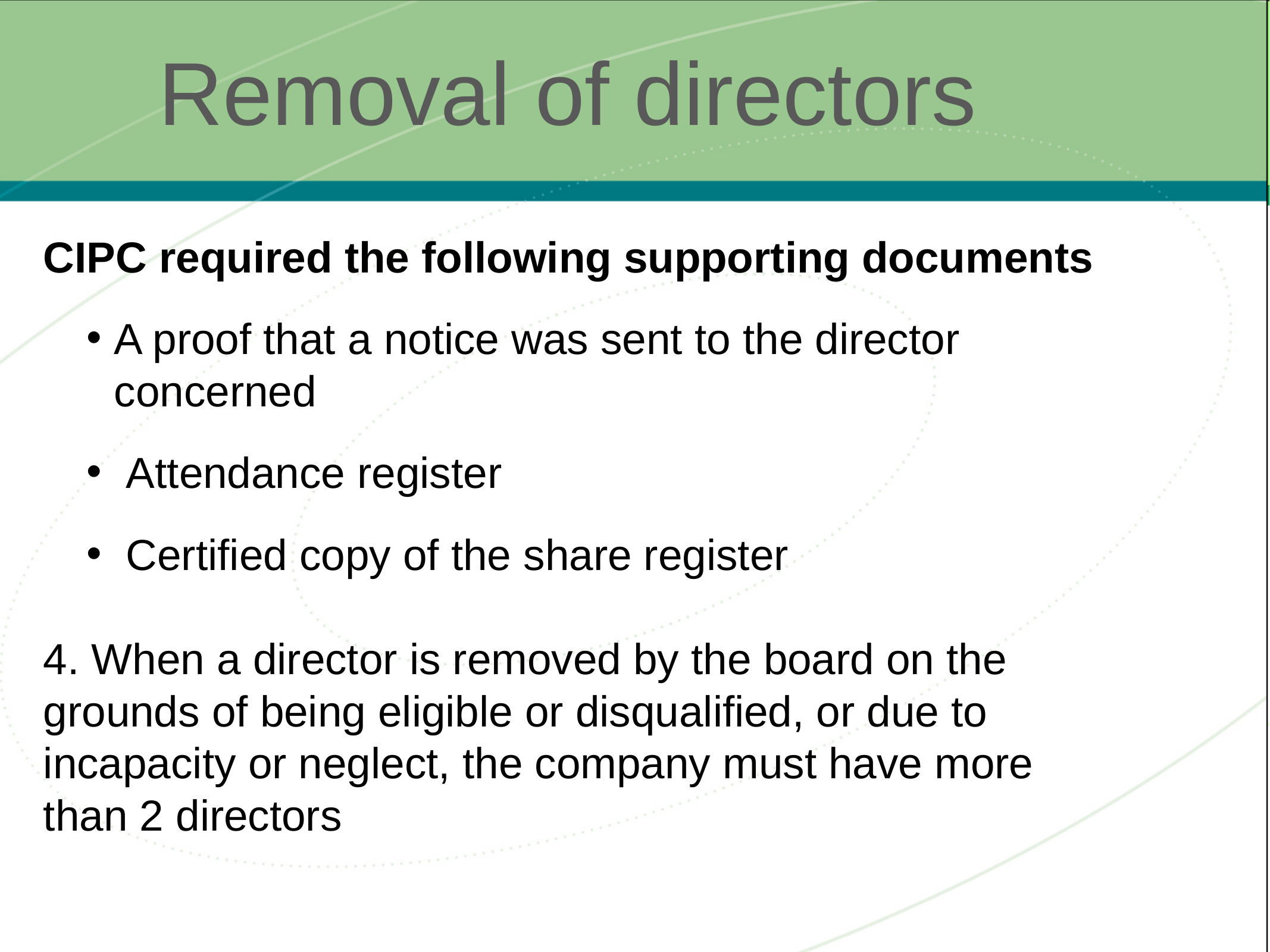

# Removal of directors
CIPC required the following supporting documents
A proof that a notice was sent to the director concerned
 Attendance register
 Certified copy of the share register
4. When a director is removed by the board on the grounds of being eligible or disqualified, or due to incapacity or neglect, the company must have more than 2 directors